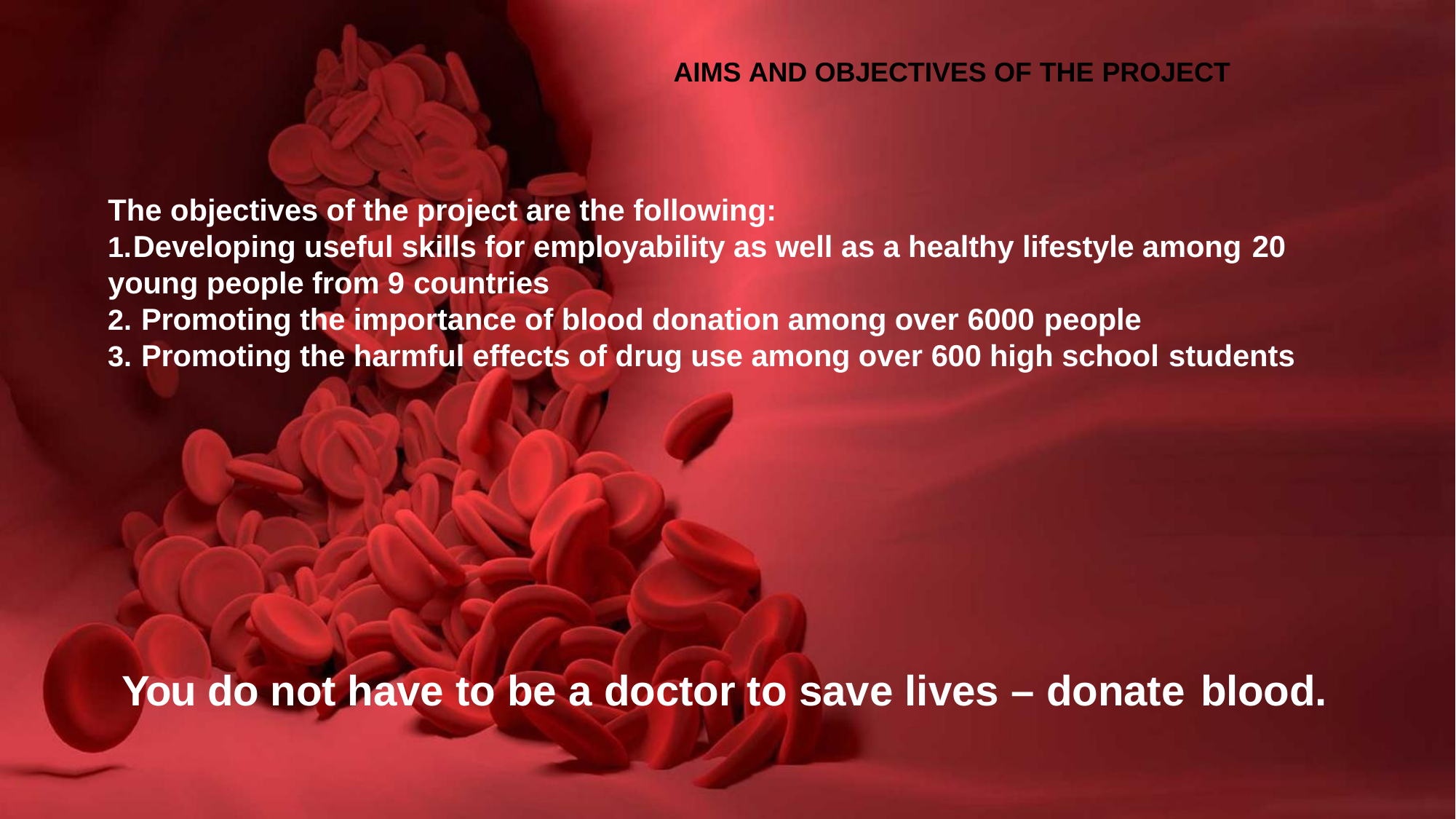

AIMS AND OBJECTIVES OF THE PROJECT
# The objectives of the project are the following:
Developing useful skills for employability as well as a healthy lifestyle among 20
young people from 9 countries
Promoting the importance of blood donation among over 6000 people
Promoting the harmful effects of drug use among over 600 high school students
You do not have to be a doctor to save lives – donate blood.